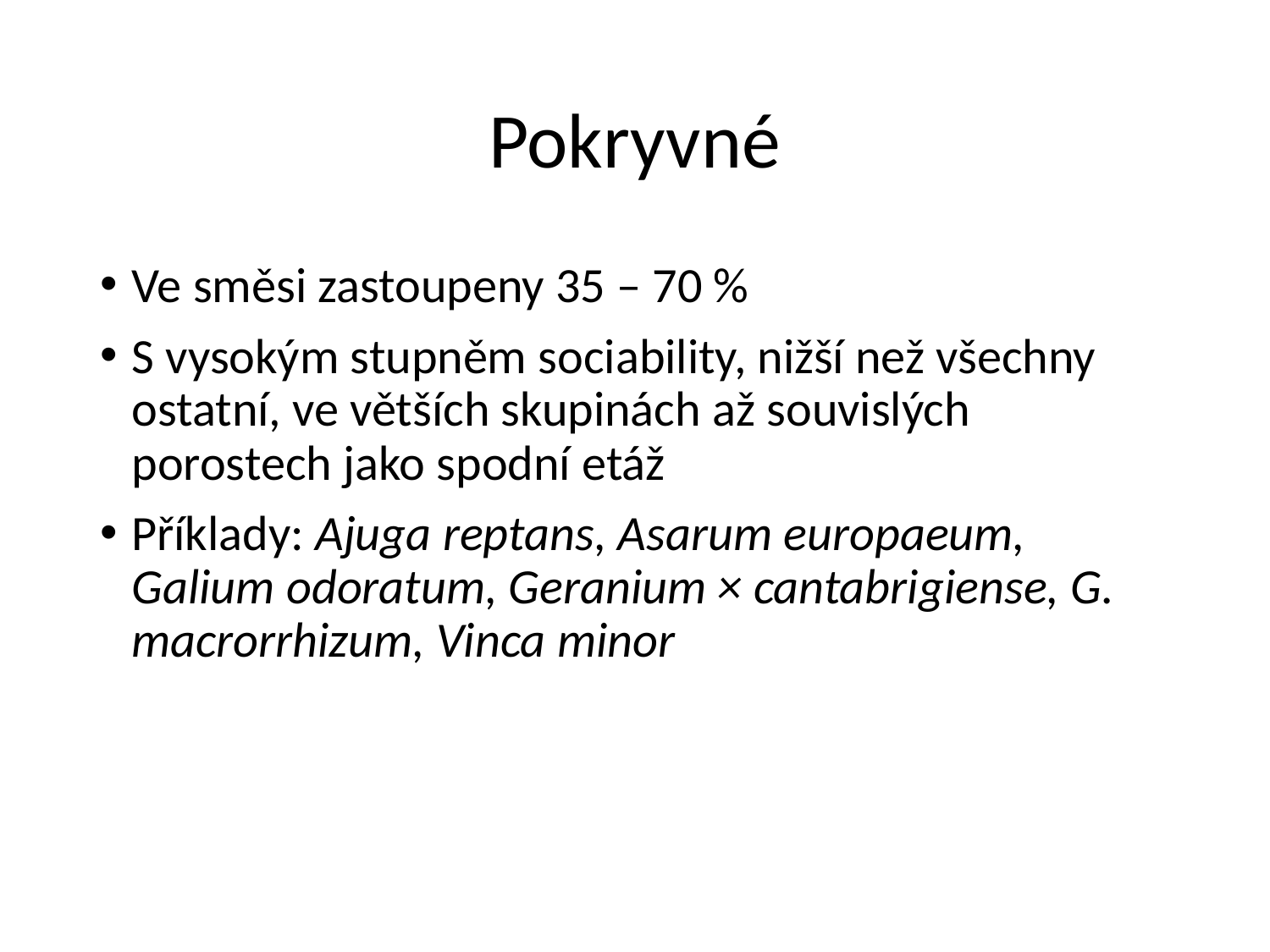

# Pokryvné
Ve směsi zastoupeny 35 – 70 %
S vysokým stupněm sociability, nižší než všechny ostatní, ve větších skupinách až souvislých porostech jako spodní etáž
Příklady: Ajuga reptans, Asarum europaeum, Galium odoratum, Geranium × cantabrigiense, G. macrorrhizum, Vinca minor